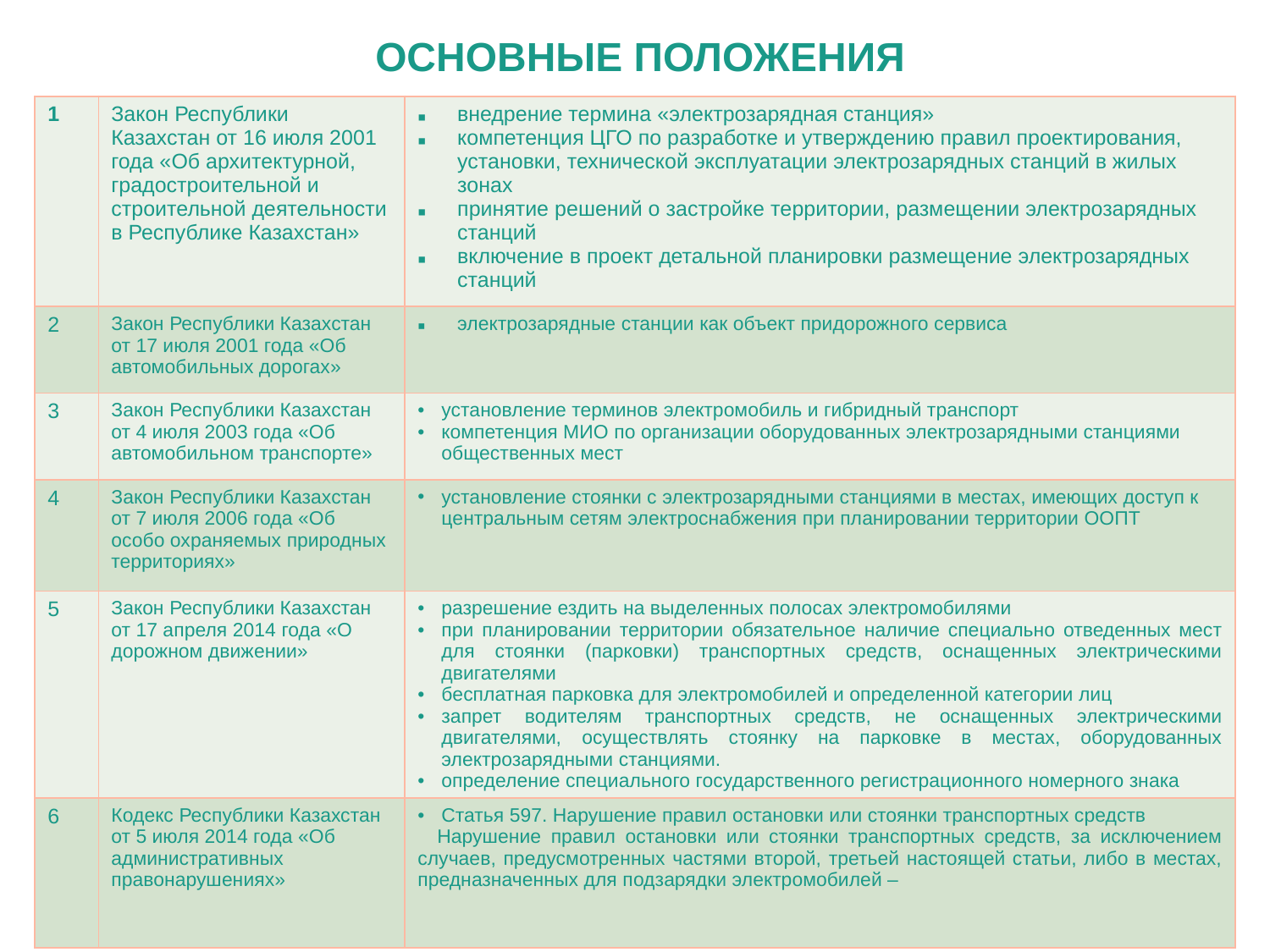

ОСНОВНЫЕ ПОЛОЖЕНИЯ

| 1 | Закон Республики Казахстан от 16 июля 2001 года «Об архитектурной, градостроительной и строительной деятельности в Республике Казахстан» | внедрение термина «электрозарядная станция» компетенция ЦГО по разработке и утверждению правил проектирования, установки, технической эксплуатации электрозарядных станций в жилых зонах принятие решений о застройке территории, размещении электрозарядных станций включение в проект детальной планировки размещение электрозарядных станций |
| --- | --- | --- |
| 2 | Закон Республики Казахстан от 17 июля 2001 года «Об автомобильных дорогах» | электрозарядные станции как объект придорожного сервиса |
| 3 | Закон Республики Казахстан от 4 июля 2003 года «Об автомобильном транспорте» | установление терминов электромобиль и гибридный транспорт компетенция МИО по организации оборудованных электрозарядными станциями общественных мест |
| 4 | Закон Республики Казахстан от 7 июля 2006 года «Об особо охраняемых природных территориях» | установление стоянки с электрозарядными станциями в местах, имеющих доступ к центральным сетям электроснабжения при планировании территории ООПТ |
| 5 | Закон Республики Казахстан от 17 апреля 2014 года «О дорожном движении» | разрешение ездить на выделенных полосах электромобилями при планировании территории обязательное наличие специально отведенных мест для стоянки (парковки) транспортных средств, оснащенных электрическими двигателями бесплатная парковка для электромобилей и определенной категории лиц запрет водителям транспортных средств, не оснащенных электрическими двигателями, осуществлять стоянку на парковке в местах, оборудованных электрозарядными станциями. определение специального государственного регистрационного номерного знака |
| 6 | Кодекс Республики Казахстан от 5 июля 2014 года «Об административных правонарушениях» | Статья 597. Нарушение правил остановки или стоянки транспортных средств Нарушение правил остановки или стоянки транспортных средств, за исключением случаев, предусмотренных частями второй, третьей настоящей статьи, либо в местах, предназначенных для подзарядки электромобилей – |